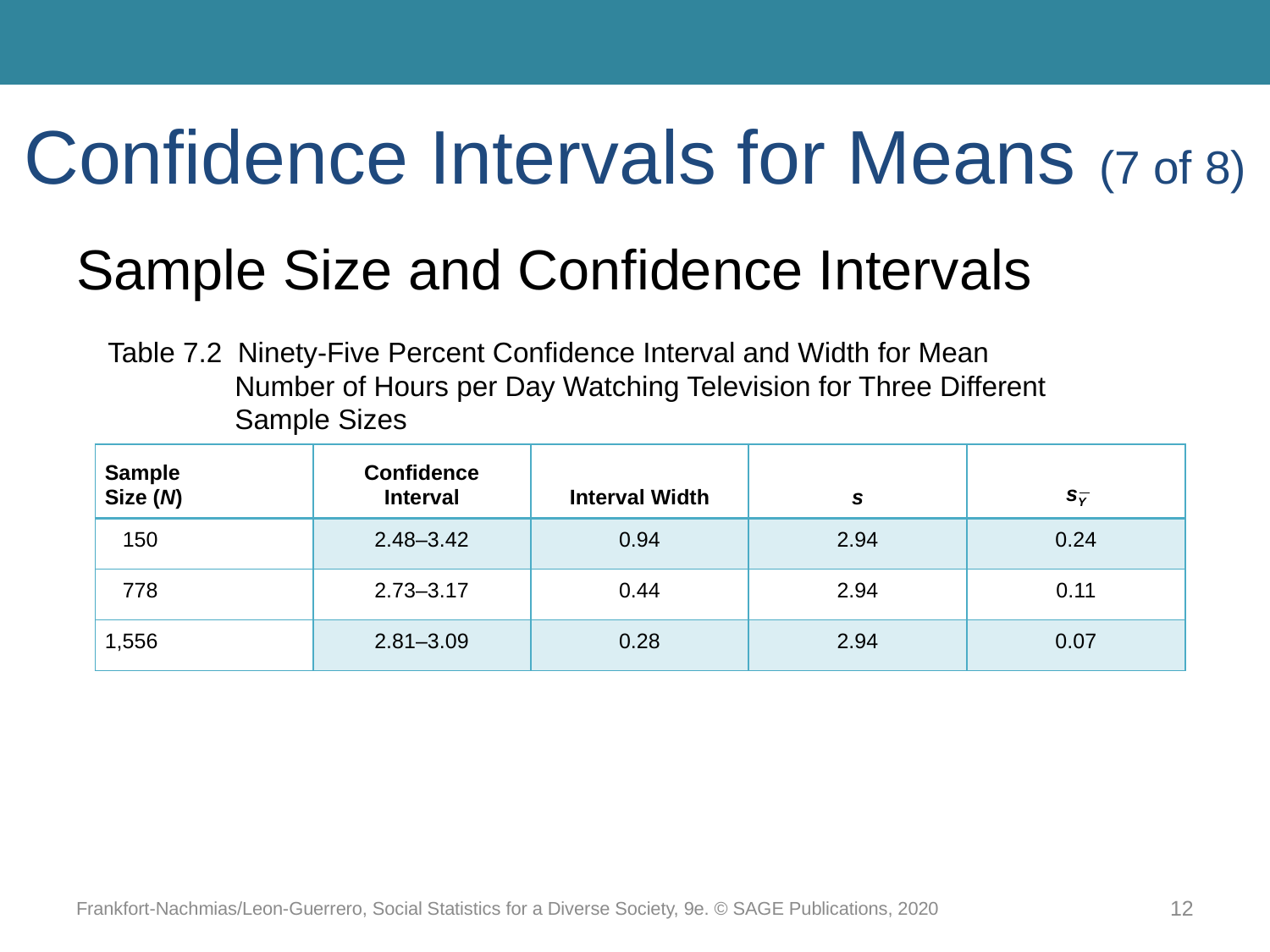

# Confidence Intervals for Means (7 of 8)
Sample Size and Confidence Intervals

Table 7.2  Ninety-Five Percent Confidence Interval and Width for Mean
	Number of Hours per Day Watching Television for Three Different
	Sample Sizes
| Sample Size (N) | Confidence Interval | Interval Width | s | sY |
| --- | --- | --- | --- | --- |
| 150 | 2.48–3.42 | 0.94 | 2.94 | 0.24 |
| 778 | 2.73–3.17 | 0.44 | 2.94 | 0.11 |
| 1,556 | 2.81–3.09 | 0.28 | 2.94 | 0.07 |
Frankfort-Nachmias/Leon-Guerrero, Social Statistics for a Diverse Society, 9e. © SAGE Publications, 2020
12